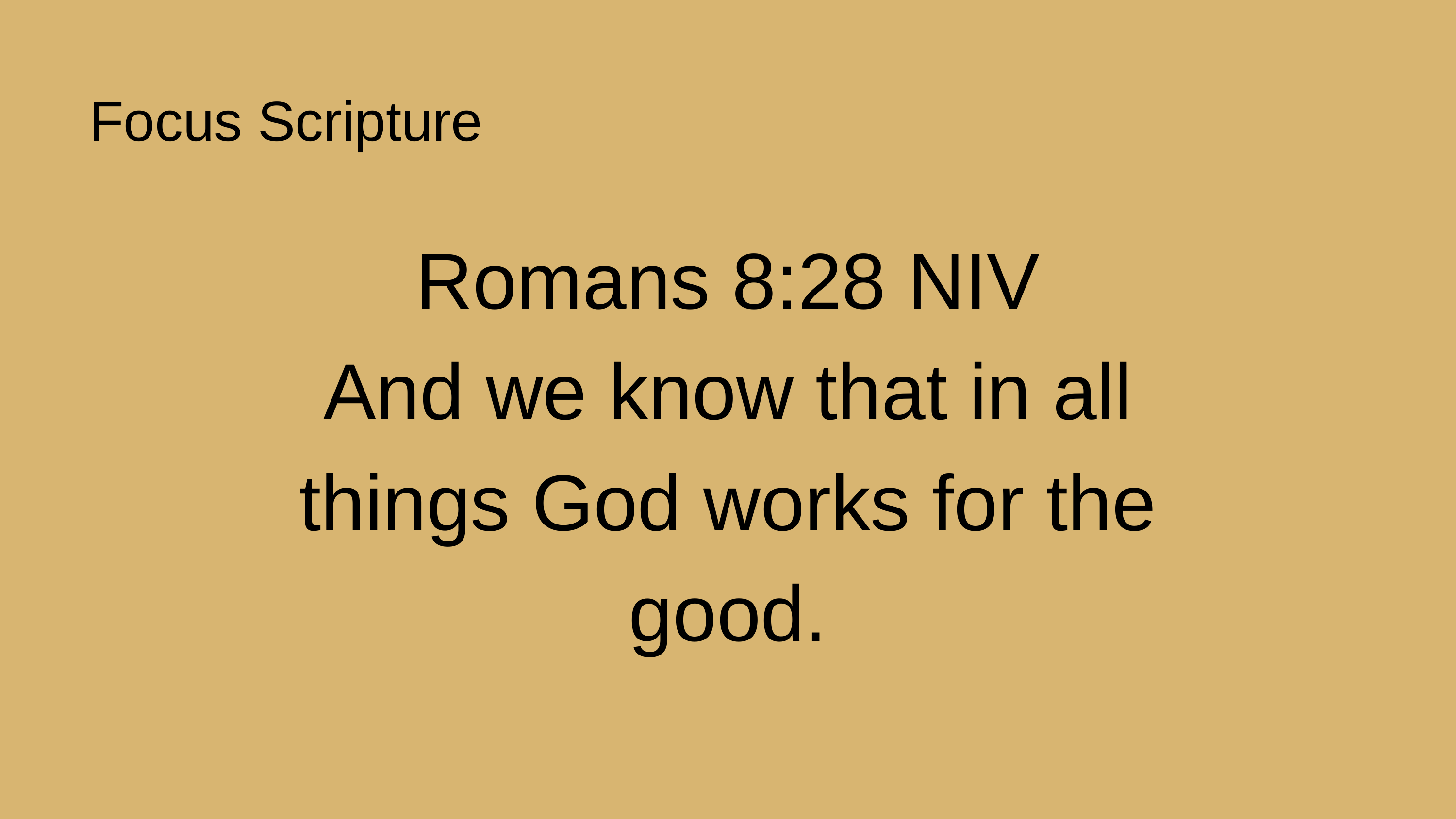

Focus Scripture
Romans 8:28 NIV
And we know that in all things God works for the good.